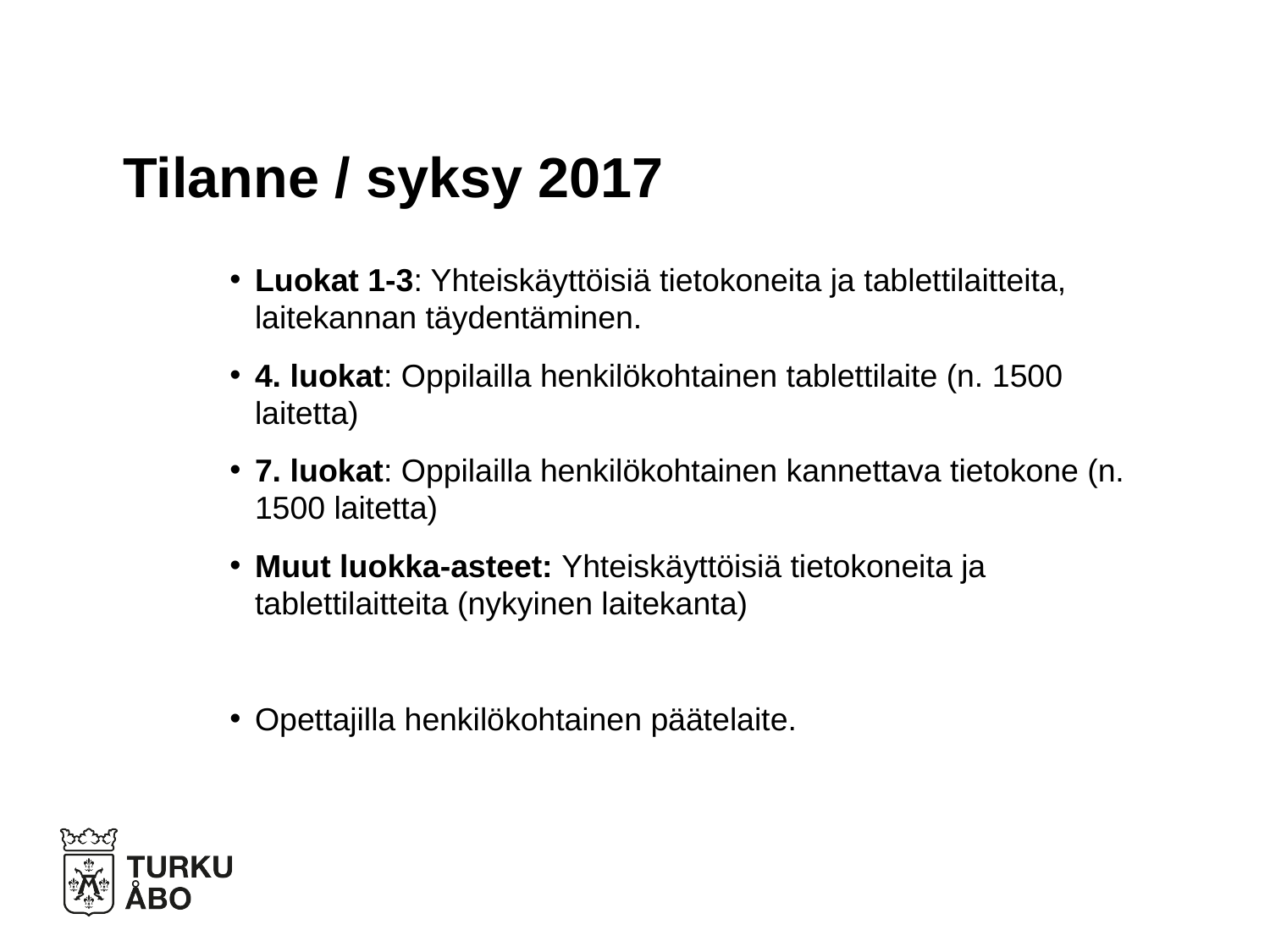

# Tilanne / syksy 2017
Luokat 1-3: Yhteiskäyttöisiä tietokoneita ja tablettilaitteita, laitekannan täydentäminen.
4. luokat: Oppilailla henkilökohtainen tablettilaite (n. 1500 laitetta)
7. luokat: Oppilailla henkilökohtainen kannettava tietokone (n. 1500 laitetta)
Muut luokka-asteet: Yhteiskäyttöisiä tietokoneita ja tablettilaitteita (nykyinen laitekanta)

Opettajilla henkilökohtainen päätelaite.